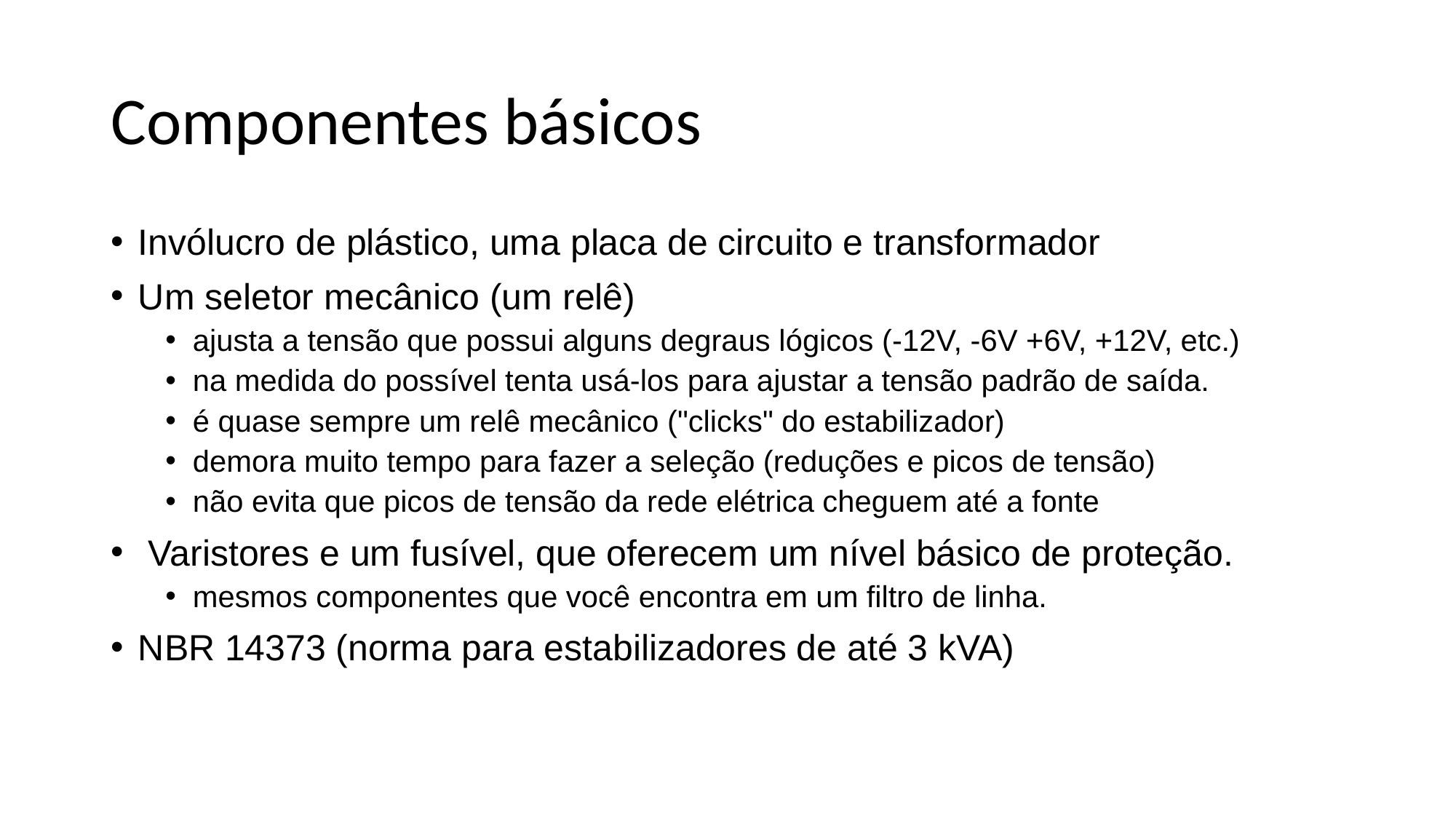

# Componentes básicos
Invólucro de plástico, uma placa de circuito e transformador
Um seletor mecânico (um relê)
ajusta a tensão que possui alguns degraus lógicos (-12V, -6V +6V, +12V, etc.)
na medida do possível tenta usá-los para ajustar a tensão padrão de saída.
é quase sempre um relê mecânico ("clicks" do estabilizador)
demora muito tempo para fazer a seleção (reduções e picos de tensão)
não evita que picos de tensão da rede elétrica cheguem até a fonte
 Varistores e um fusível, que oferecem um nível básico de proteção.
mesmos componentes que você encontra em um filtro de linha.
NBR 14373 (norma para estabilizadores de até 3 kVA)